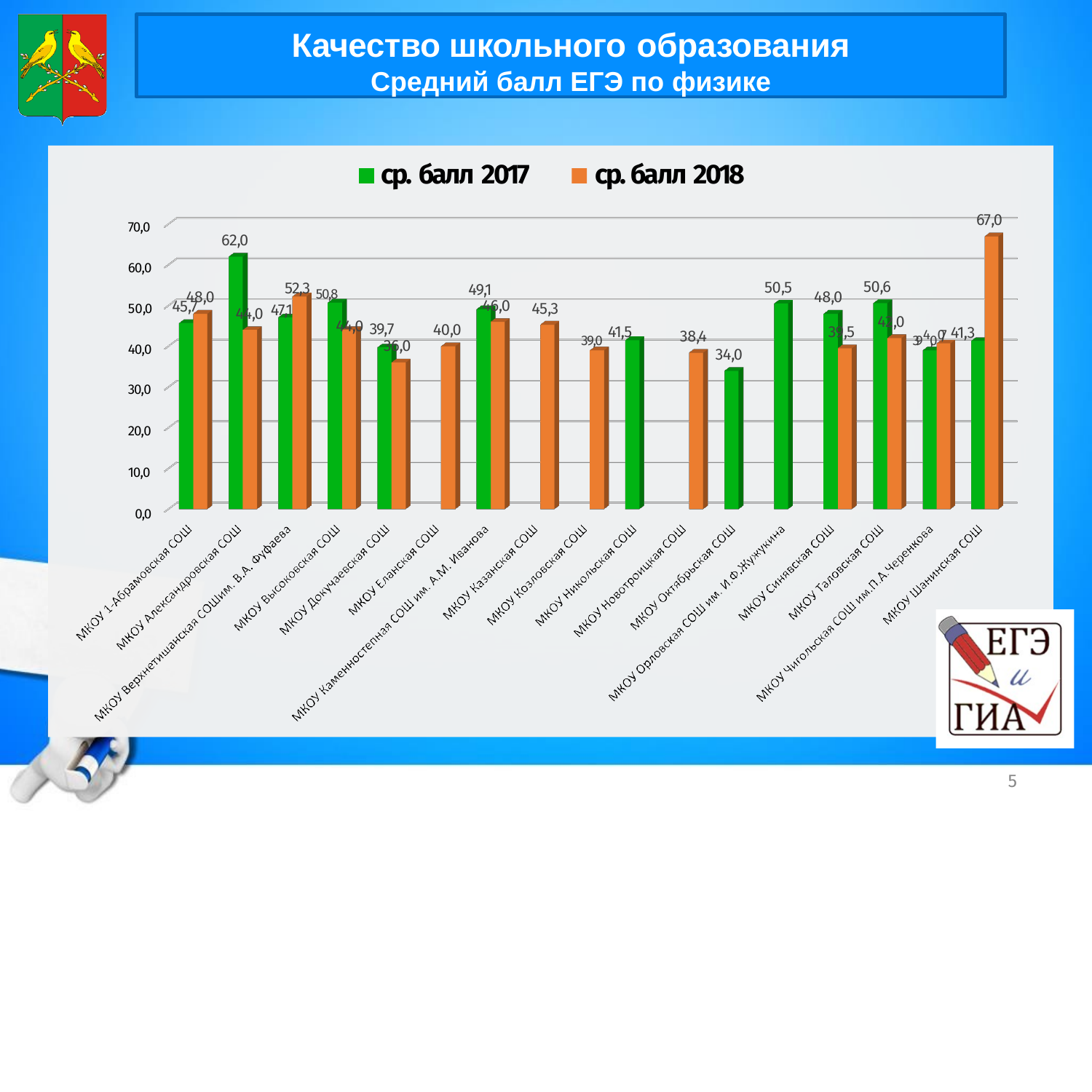

Качество школьного образования
Средний балл ЕГЭ по физике

ср. балл 2017	ср. балл 2018

67,0

70,0
62,0
60,0
52,3 50,8
47,1
44,0
50,6
50,5
49,1
46,0
48,0
48,0
45,7
45,3
50,0
44,0
42,0
39,0 41,5
394,00,7 41,3
40,0
39,7
36,0
39,5
38,4
40,0
34,0
30,0

20,0

10,0

0,0

5